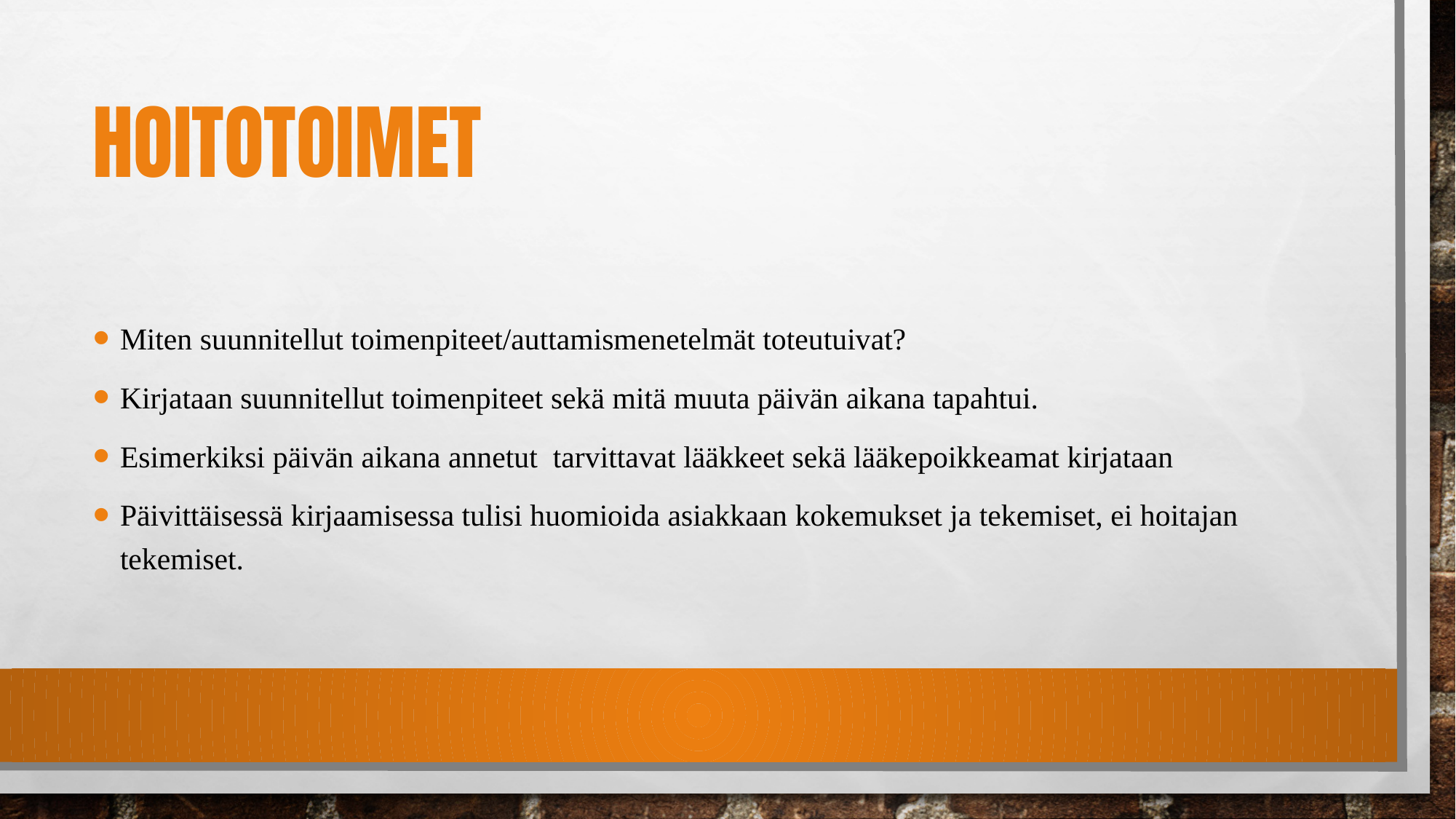

# Hoitotoimet
Miten suunnitellut toimenpiteet/auttamismenetelmät toteutuivat?
Kirjataan suunnitellut toimenpiteet sekä mitä muuta päivän aikana tapahtui.
Esimerkiksi päivän aikana annetut  tarvittavat lääkkeet sekä lääkepoikkeamat kirjataan
Päivittäisessä kirjaamisessa tulisi huomioida asiakkaan kokemukset ja tekemiset, ei hoitajan tekemiset.